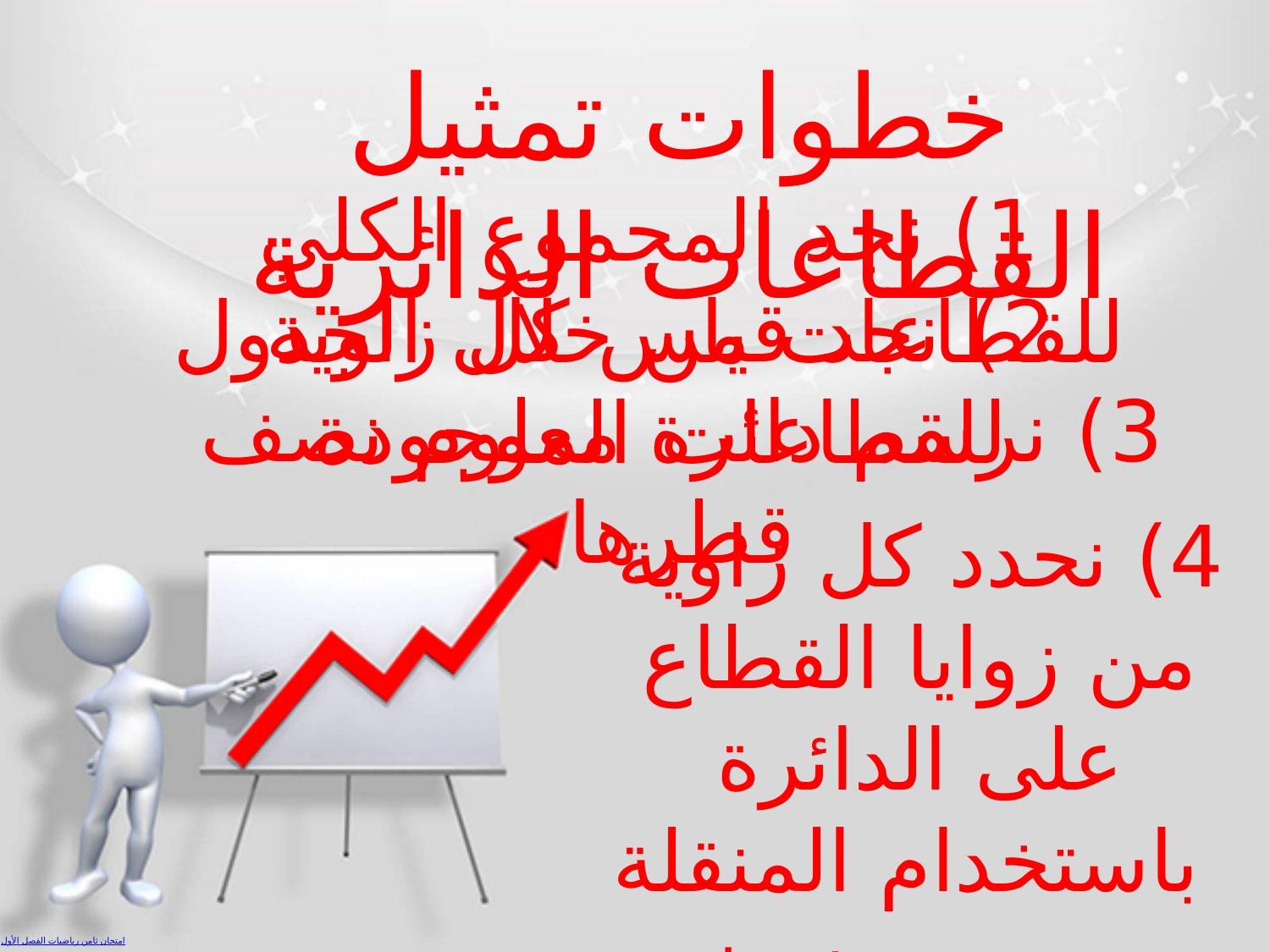

خطوات تمثيل القطاعات الدائرية
1) نجد المجموع الكلي للقطاعات من خلال الجدول
2) نجد قياس كل زاوية للقطاعات الموجودة
3) نرسم دائرة معلوم نصف قطرها
4) نحدد كل زاوية من زوايا القطاع على الدائرة
 باستخدام المنقلة بعد رسم نصف قطر الدائرة
امتحان ثامن رياضيات الفصل الأول